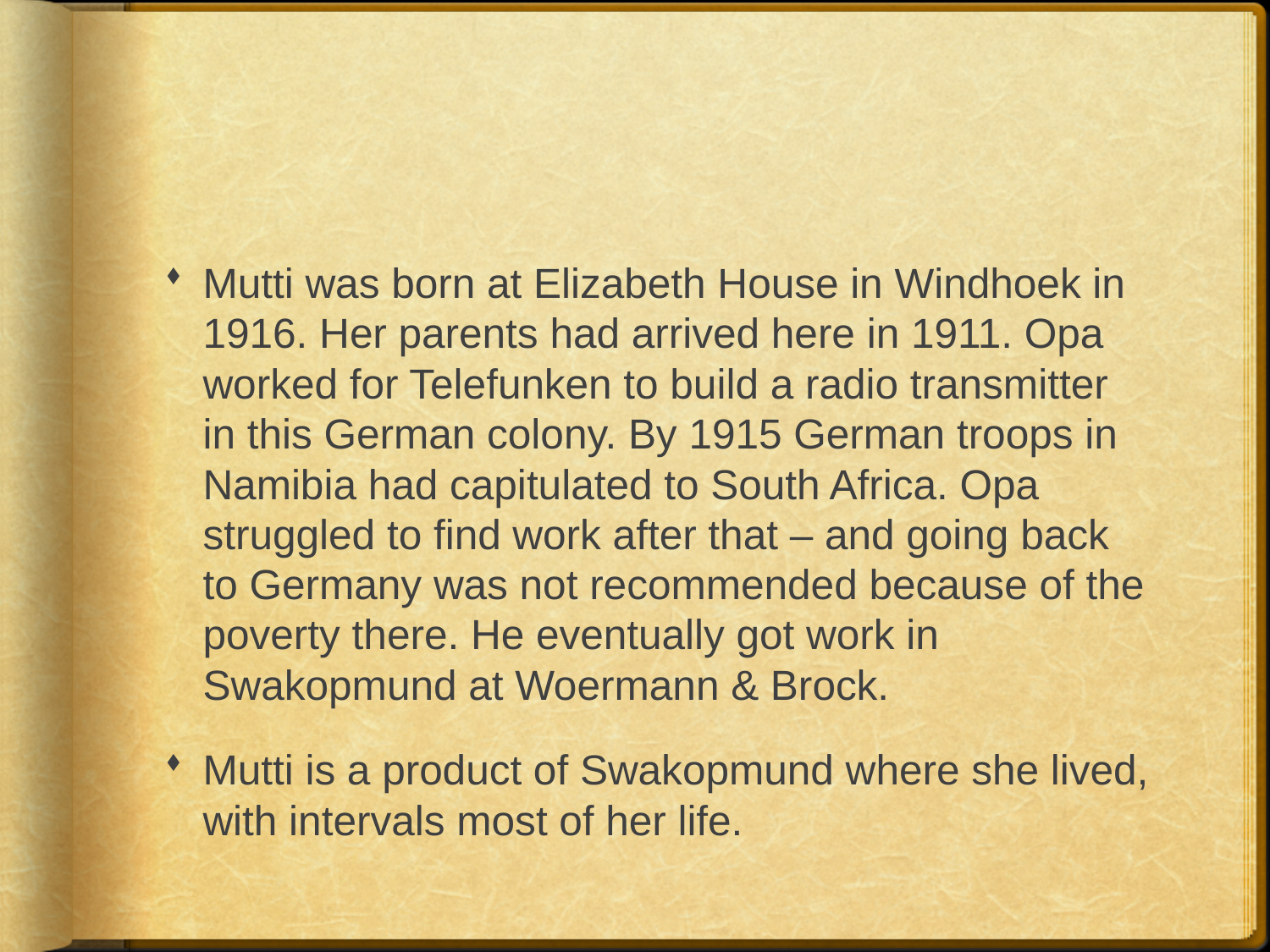

#
Mutti was born at Elizabeth House in Windhoek in 1916. Her parents had arrived here in 1911. Opa worked for Telefunken to build a radio transmitter in this German colony. By 1915 German troops in Namibia had capitulated to South Africa. Opa struggled to find work after that – and going back to Germany was not recommended because of the poverty there. He eventually got work in Swakopmund at Woermann & Brock.
Mutti is a product of Swakopmund where she lived, with intervals most of her life.